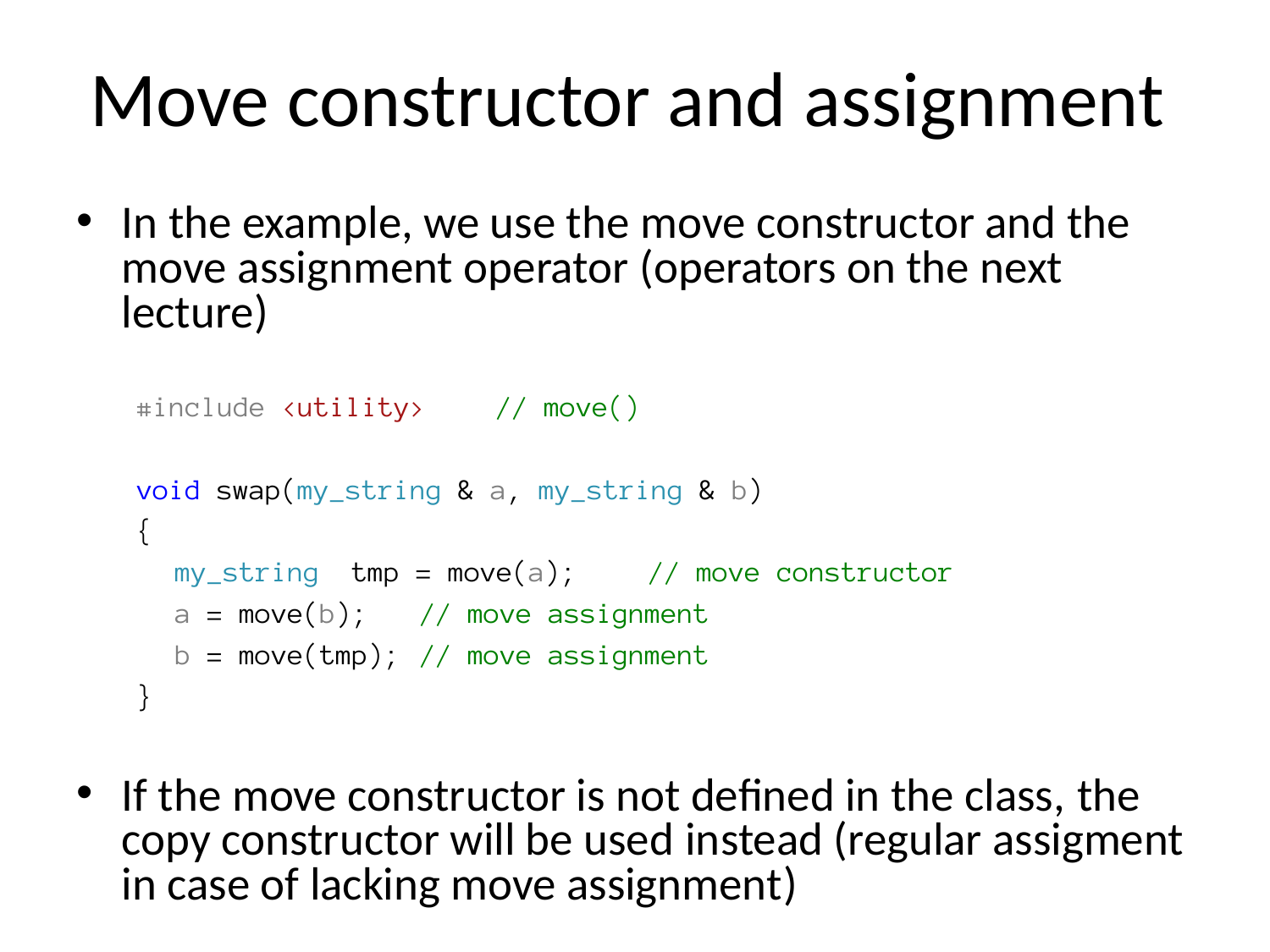

# Move constructor and assignment
In the example, we use the move constructor and the move assignment operator (operators on the next lecture)
#include <utility> 		 // move()

void swap(my_string & a, my_string & b)
{
	my_string  tmp = move(a);	 // move constructor
	a = move(b);		 // move assignment
	b = move(tmp);		 // move assignment
}

If the move constructor is not defined in the class, the copy constructor will be used instead (regular assigment in case of lacking move assignment)